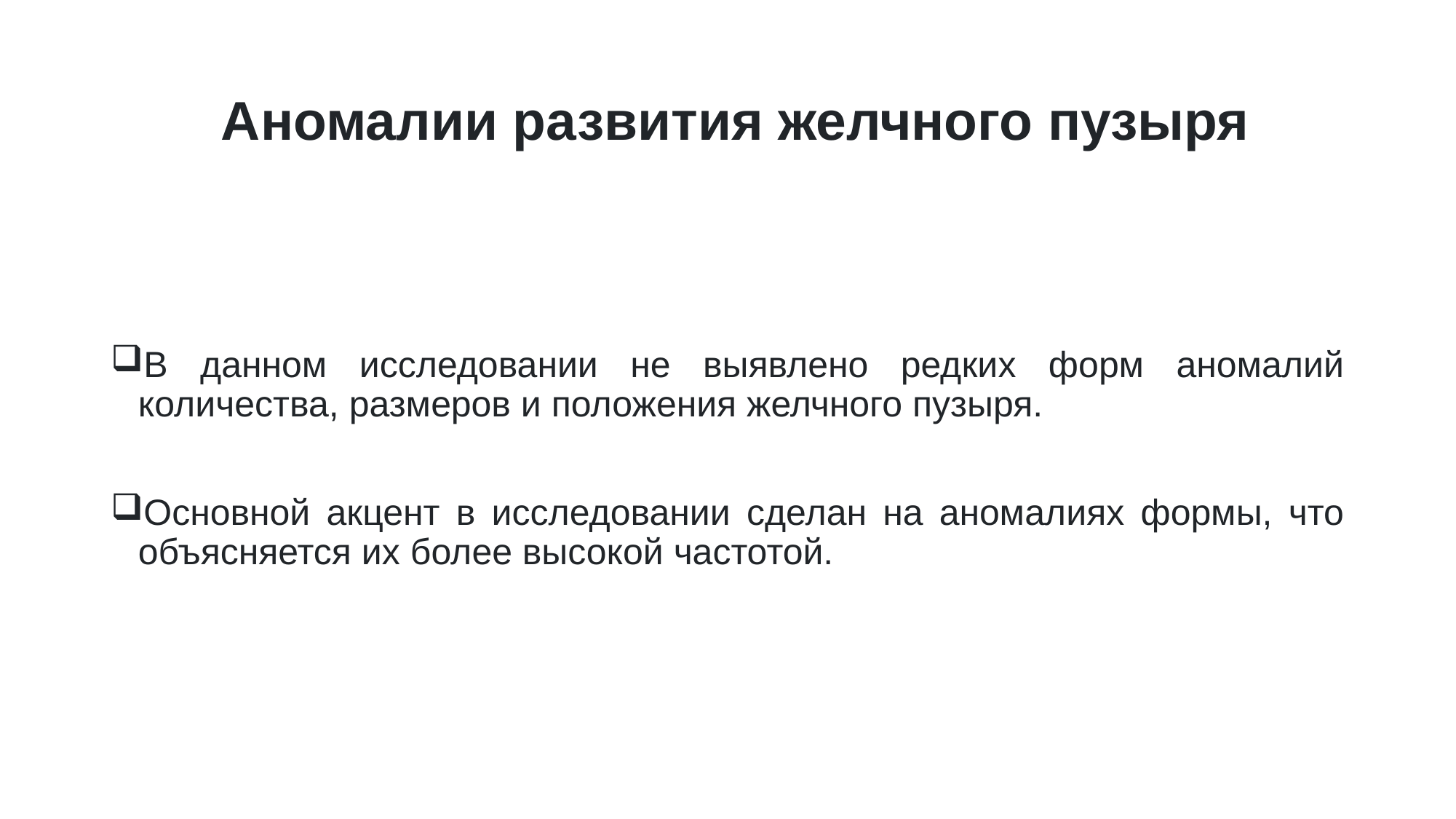

# Аномалии развития желчного пузыря
В данном исследовании не выявлено редких форм аномалий количества, размеров и положения желчного пузыря.

Основной акцент в исследовании сделан на аномалиях формы, что объясняется их более высокой частотой.